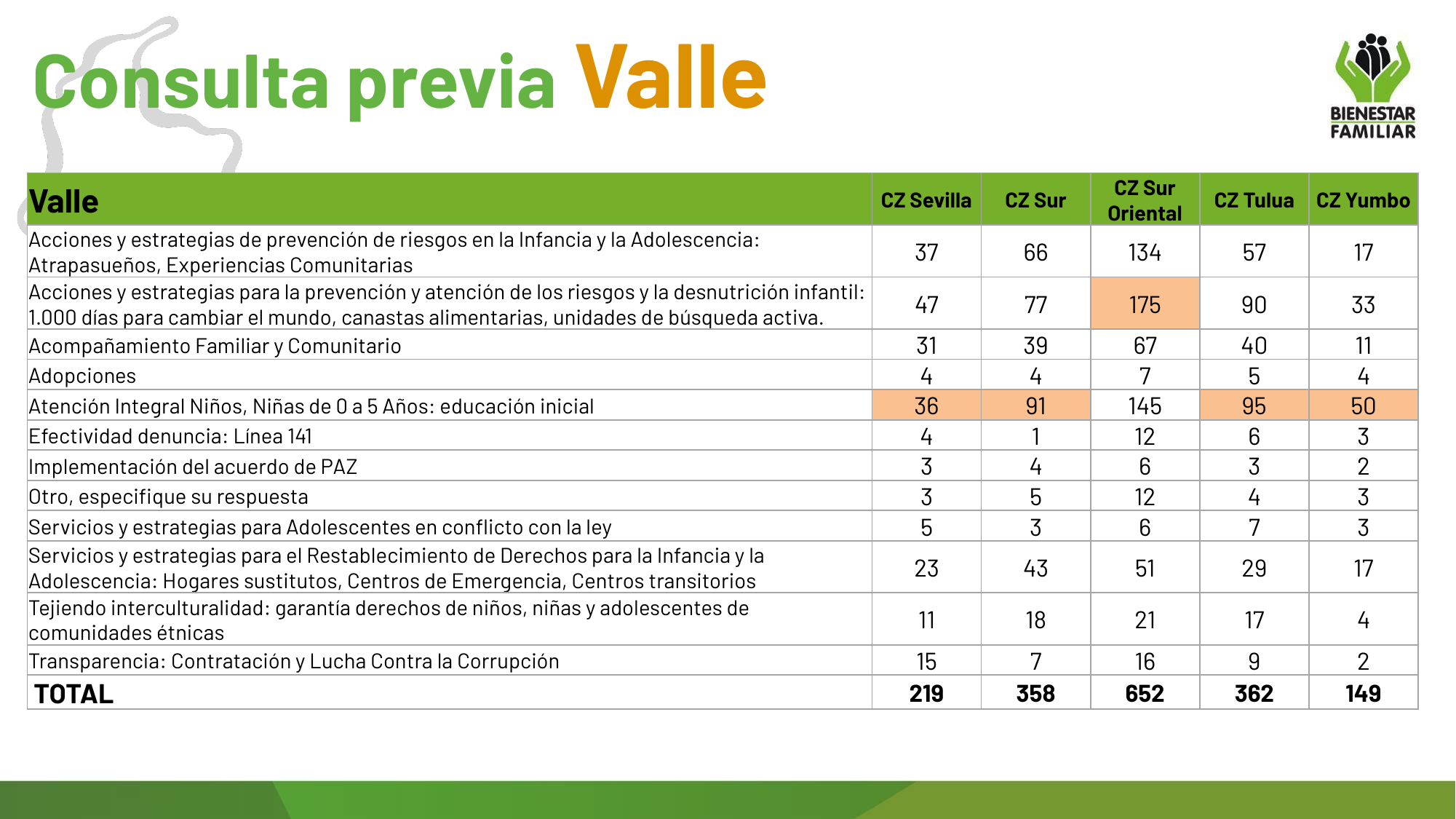

Consulta previa Valle

| Valle | CZ Sevilla | CZ Sur | CZ Sur Oriental | CZ Tulua | CZ Yumbo |
| --- | --- | --- | --- | --- | --- |
| Acciones y estrategias de prevención de riesgos en la Infancia y la Adolescencia: Atrapasueños, Experiencias Comunitarias | 37 | 66 | 134 | 57 | 17 |
| Acciones y estrategias para la prevención y atención de los riesgos y la desnutrición infantil: 1.000 días para cambiar el mundo, canastas alimentarias, unidades de búsqueda activa. | 47 | 77 | 175 | 90 | 33 |
| Acompañamiento Familiar y Comunitario | 31 | 39 | 67 | 40 | 11 |
| Adopciones | 4 | 4 | 7 | 5 | 4 |
| Atención Integral Niños, Niñas de 0 a 5 Años: educación inicial | 36 | 91 | 145 | 95 | 50 |
| Efectividad denuncia: Línea 141 | 4 | 1 | 12 | 6 | 3 |
| Implementación del acuerdo de PAZ | 3 | 4 | 6 | 3 | 2 |
| Otro, especifique su respuesta | 3 | 5 | 12 | 4 | 3 |
| Servicios y estrategias para Adolescentes en conflicto con la ley | 5 | 3 | 6 | 7 | 3 |
| Servicios y estrategias para el Restablecimiento de Derechos para la Infancia y la Adolescencia: Hogares sustitutos, Centros de Emergencia, Centros transitorios | 23 | 43 | 51 | 29 | 17 |
| Tejiendo interculturalidad: garantía derechos de niños, niñas y adolescentes de comunidades étnicas | 11 | 18 | 21 | 17 | 4 |
| Transparencia: Contratación y Lucha Contra la Corrupción | 15 | 7 | 16 | 9 | 2 |
| TOTAL | 219 | 358 | 652 | 362 | 149 |